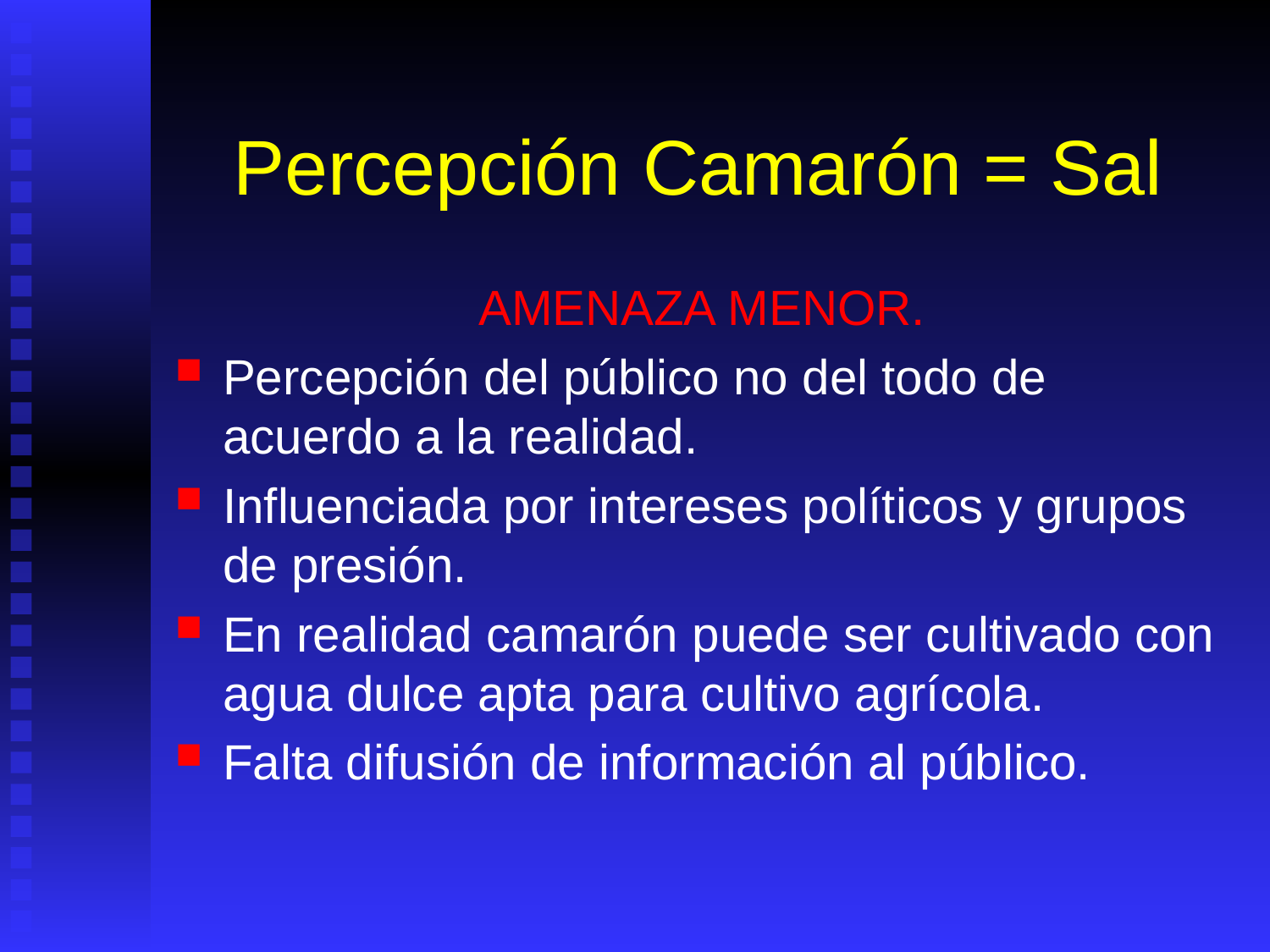

# Percepción Camarón = Sal
AMENAZA MENOR.
Percepción del público no del todo de acuerdo a la realidad.
Influenciada por intereses políticos y grupos de presión.
En realidad camarón puede ser cultivado con agua dulce apta para cultivo agrícola.
Falta difusión de información al público.